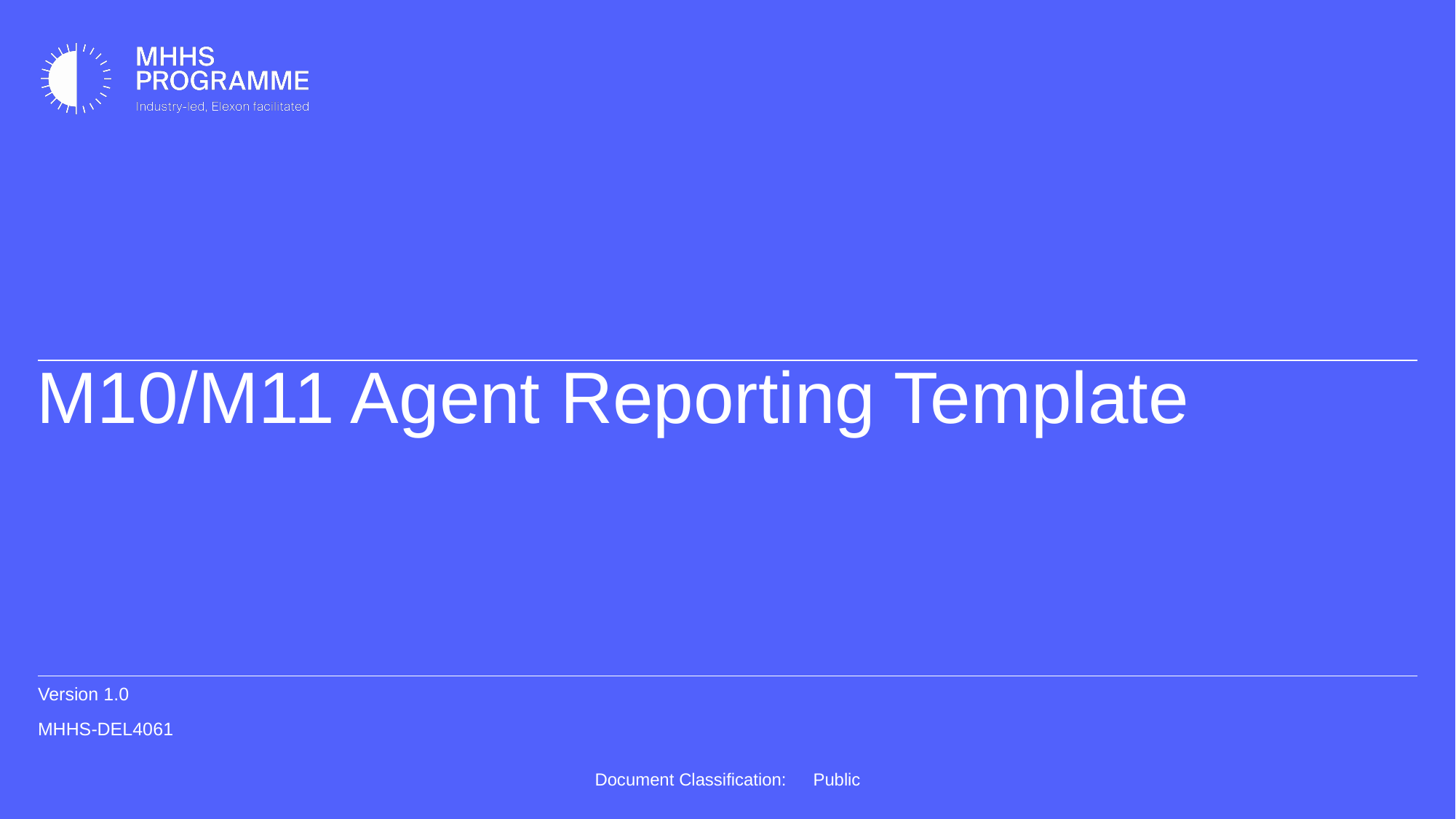

# M10/M11 Agent Reporting Template
Version 1.0
MHHS-DEL4061

Document Classification:	Public